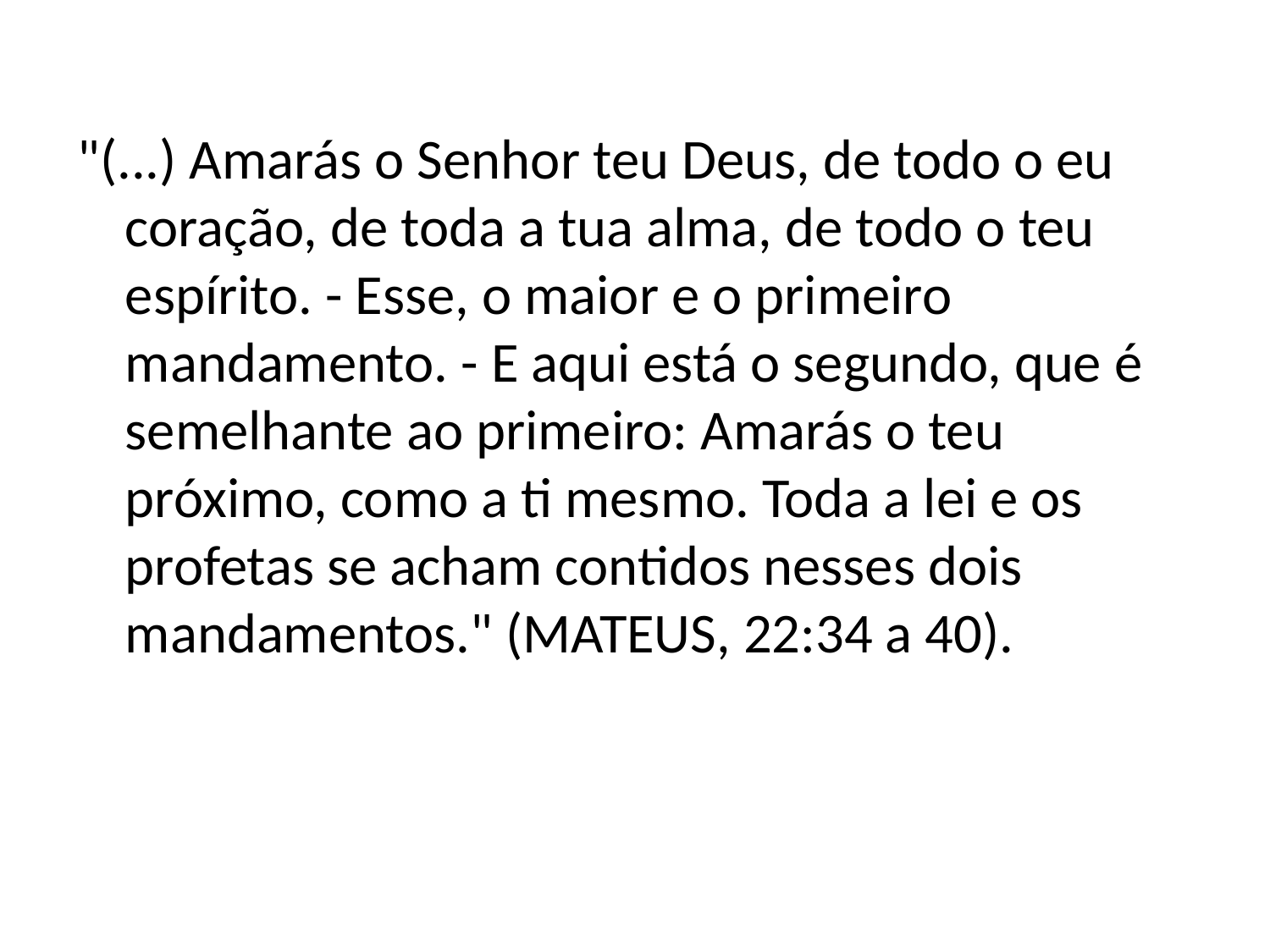

"(...) Amarás o Senhor teu Deus, de todo o eu coração, de toda a tua alma, de todo o teu espírito. - Esse, o maior e o primeiro mandamento. - E aqui está o segundo, que é semelhante ao primeiro: Amarás o teu próximo, como a ti mesmo. Toda a lei e os profetas se acham contidos nesses dois mandamentos." (MATEUS, 22:34 a 40).